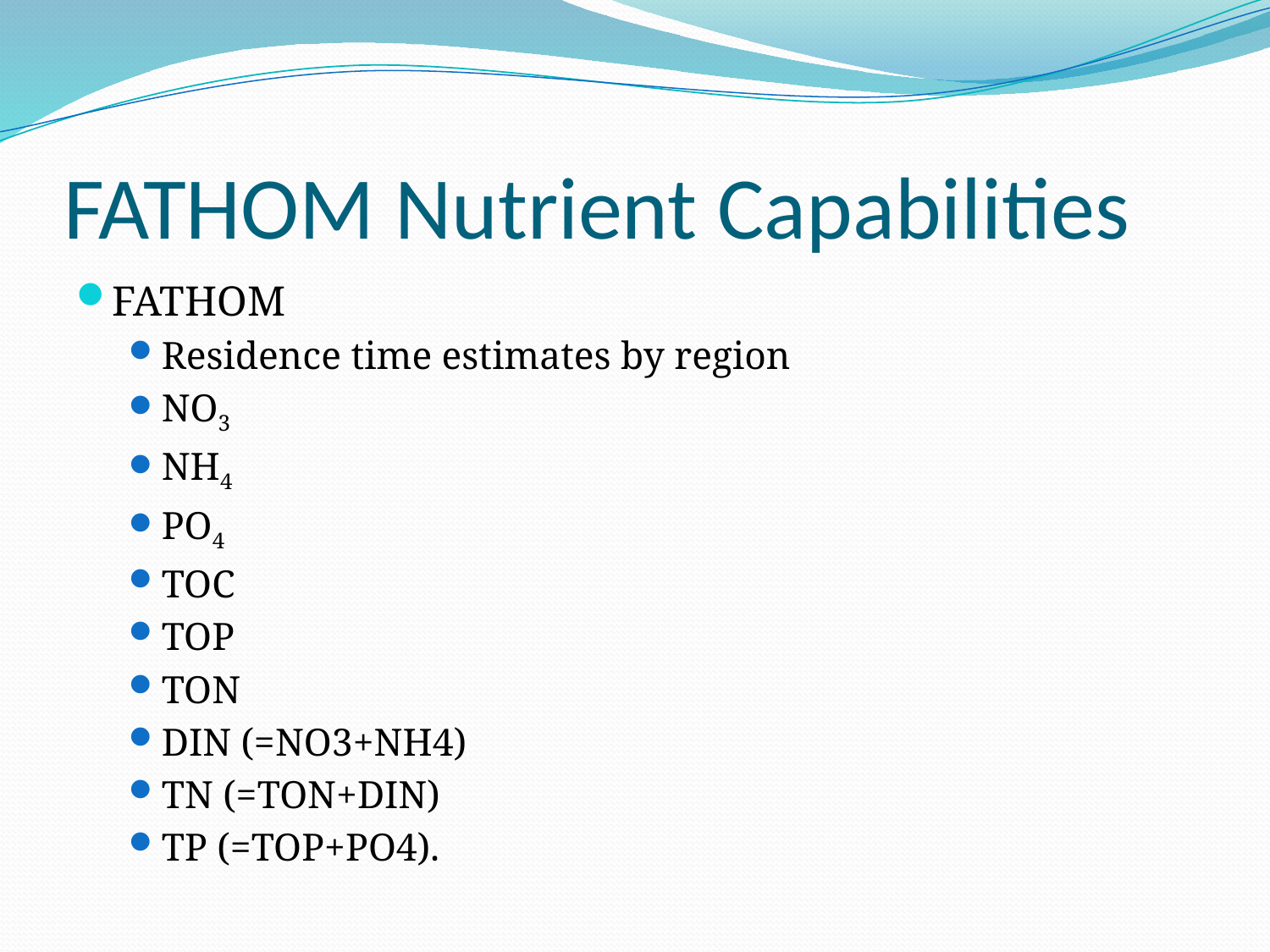

# FATHOM Nutrient Capabilities
FATHOM
Residence time estimates by region
NO3
NH4
PO4
TOC
TOP
TON
DIN (=NO3+NH4)
TN (=TON+DIN)
TP (=TOP+PO4).